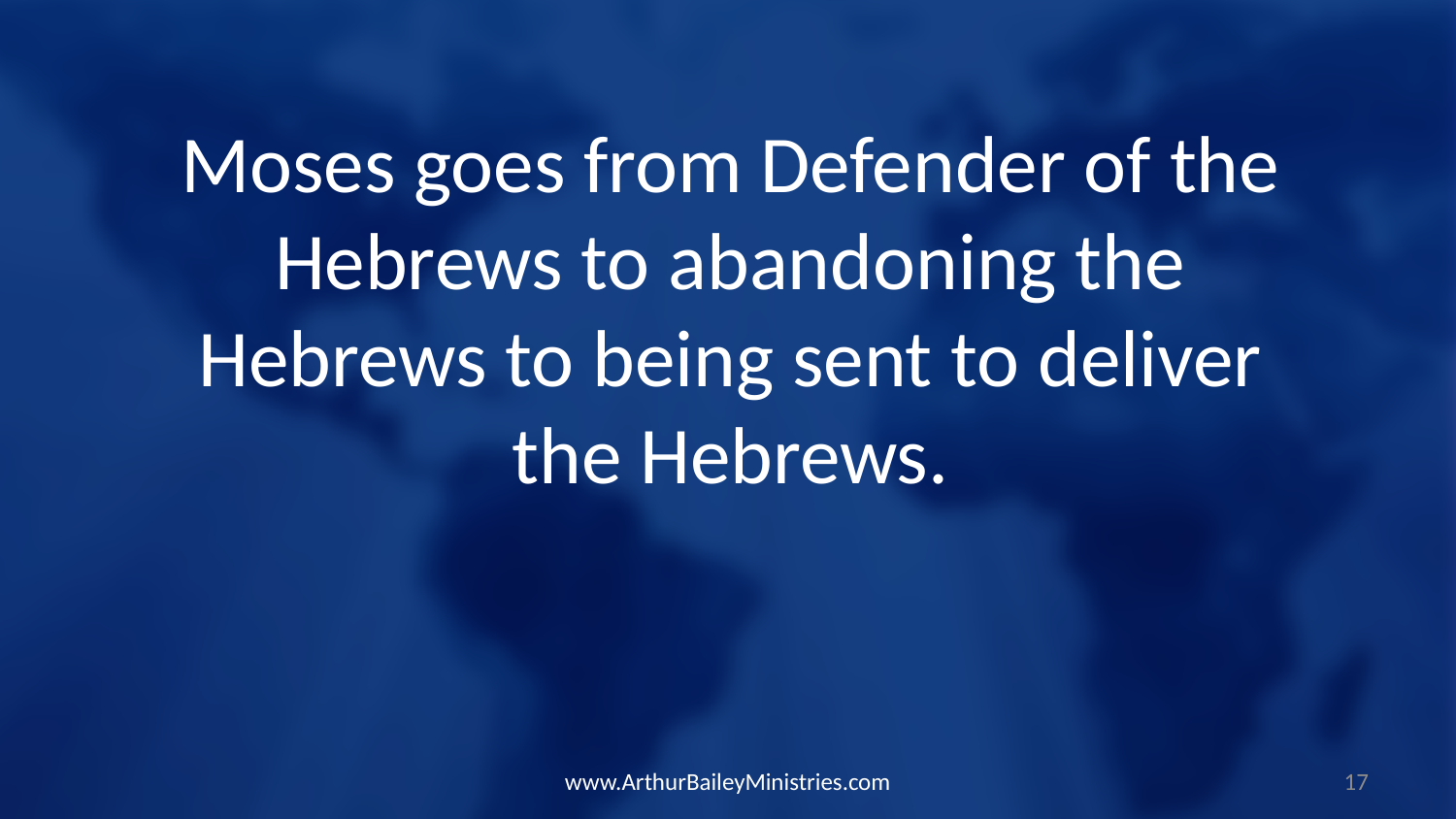

Moses goes from Defender of the Hebrews to abandoning the Hebrews to being sent to deliver the Hebrews.

www.ArthurBaileyMinistries.com
17